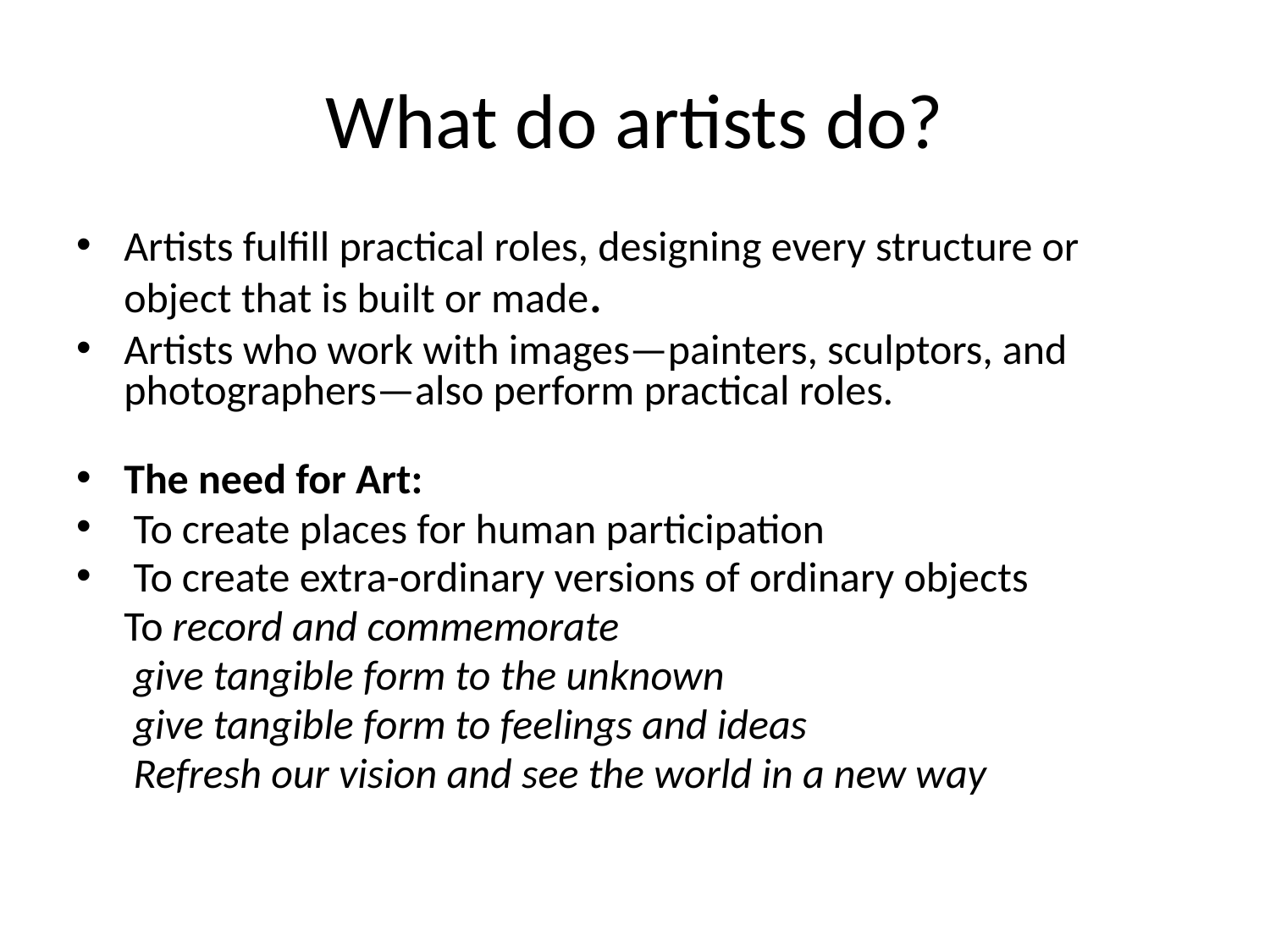

# What do artists do?
Artists fulfill practical roles, designing every structure or object that is built or made.
Artists who work with images—painters, sculptors, and photographers—also perform practical roles.
The need for Art:
 To create places for human participation
 To create extra-ordinary versions of ordinary objects
     To record and commemorate
      give tangible form to the unknown
      give tangible form to feelings and ideas
      Refresh our vision and see the world in a new way